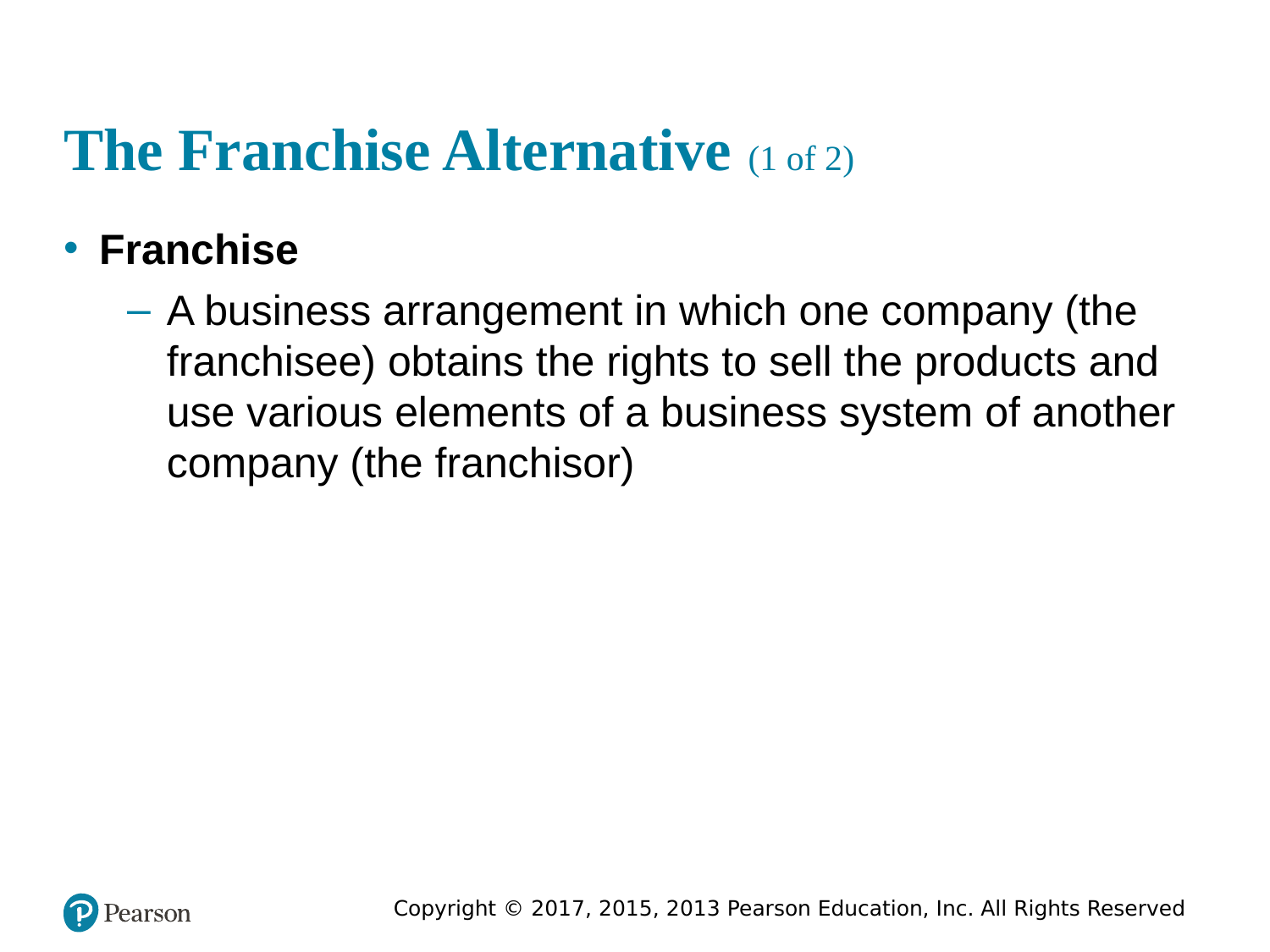

# The Franchise Alternative (1 of 2)
Franchise
A business arrangement in which one company (the franchisee) obtains the rights to sell the products and use various elements of a business system of another company (the franchisor)